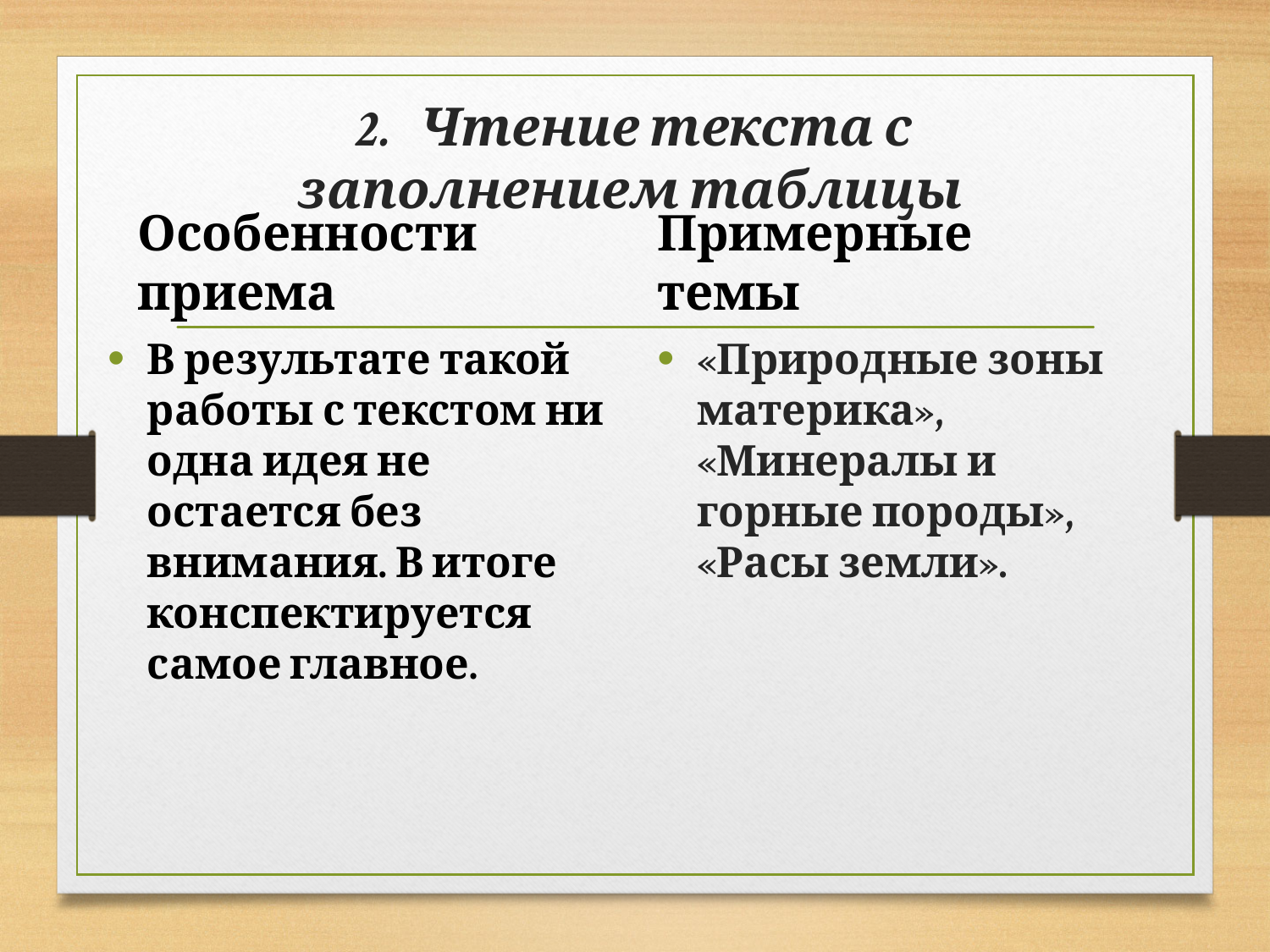

# 2.   Чтение текста с заполнением таблицы
Примерные темы
Особенности приема
В результате такой работы с текстом ни одна идея не остается без внимания. В итоге конспектируется самое главное.
«Природные зоны материка», «Минералы и горные породы», «Расы земли».